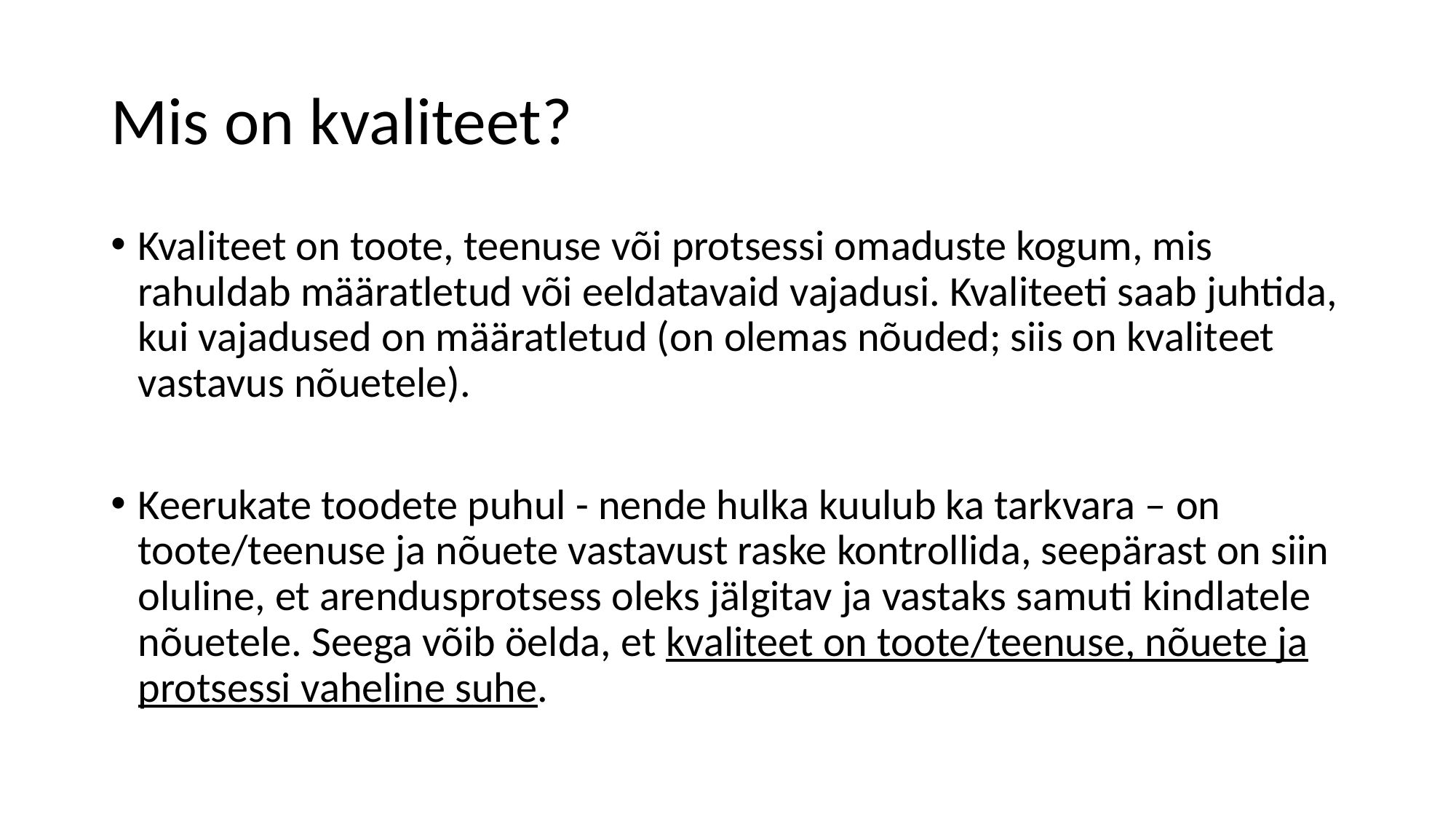

# Mis on kvaliteet?
Kvaliteet on toote, teenuse või protsessi omaduste kogum, mis rahuldab määratletud või eeldatavaid vajadusi. Kvaliteeti saab juhtida, kui vajadused on määratletud (on olemas nõuded; siis on kvaliteet vastavus nõuetele).

Keerukate toodete puhul - nende hulka kuulub ka tarkvara – on toote/teenuse ja nõuete vastavust raske kontrollida, seepärast on siin oluline, et arendusprotsess oleks jälgitav ja vastaks samuti kindlatele nõuetele. Seega võib öelda, et kvaliteet on toote/teenuse, nõuete ja protsessi vaheline suhe.